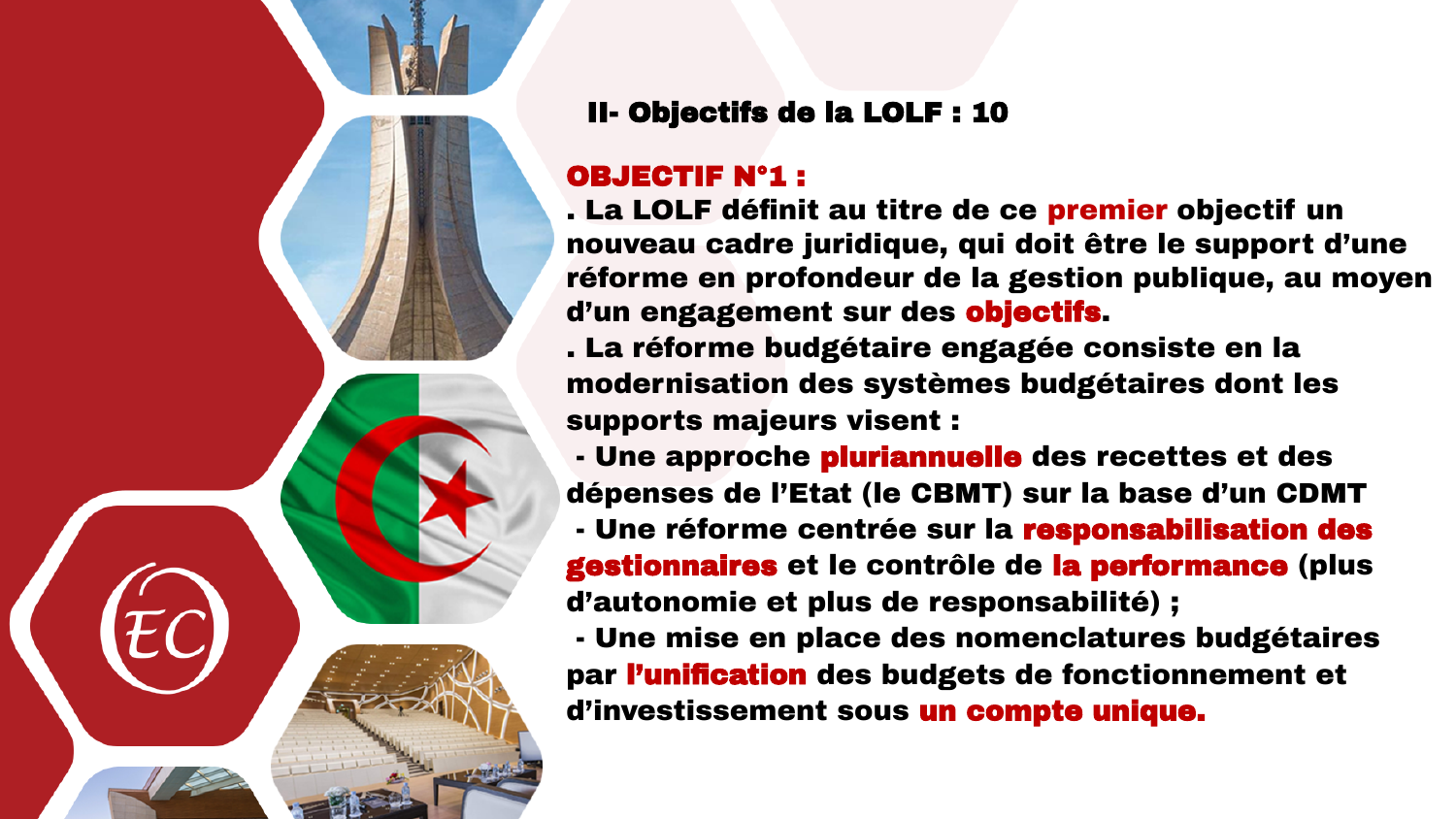

II- Objectifs de la LOLF : 10
OBJECTIF N°1 :
. La LOLF définit au titre de ce premier objectif un nouveau cadre juridique, qui doit être le support d’une réforme en profondeur de la gestion publique, au moyen d’un engagement sur des objectifs.
. La réforme budgétaire engagée consiste en la modernisation des systèmes budgétaires dont les supports majeurs visent :
 - Une approche pluriannuelle des recettes et des dépenses de l’Etat (le CBMT) sur la base d’un CDMT
 - Une réforme centrée sur la responsabilisation des gestionnaires et le contrôle de la performance (plus d’autonomie et plus de responsabilité) ;
 - Une mise en place des nomenclatures budgétaires par l’unification des budgets de fonctionnement et d’investissement sous un compte unique.